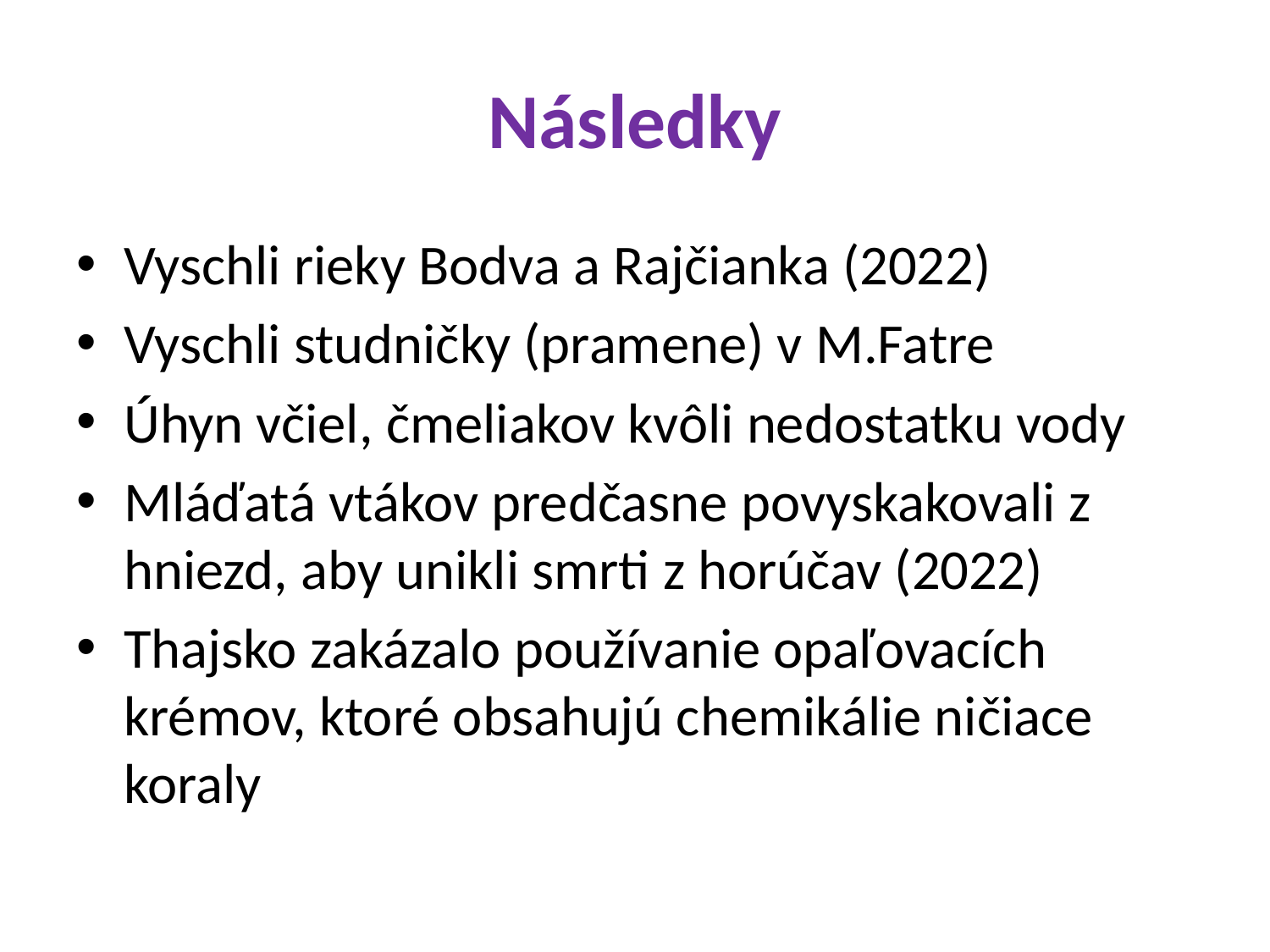

# Následky
Vyschli rieky Bodva a Rajčianka (2022)
Vyschli studničky (pramene) v M.Fatre
Úhyn včiel, čmeliakov kvôli nedostatku vody
Mláďatá vtákov predčasne povyskakovali z hniezd, aby unikli smrti z horúčav (2022)
Thajsko zakázalo používanie opaľovacích krémov, ktoré obsahujú chemikálie ničiace koraly